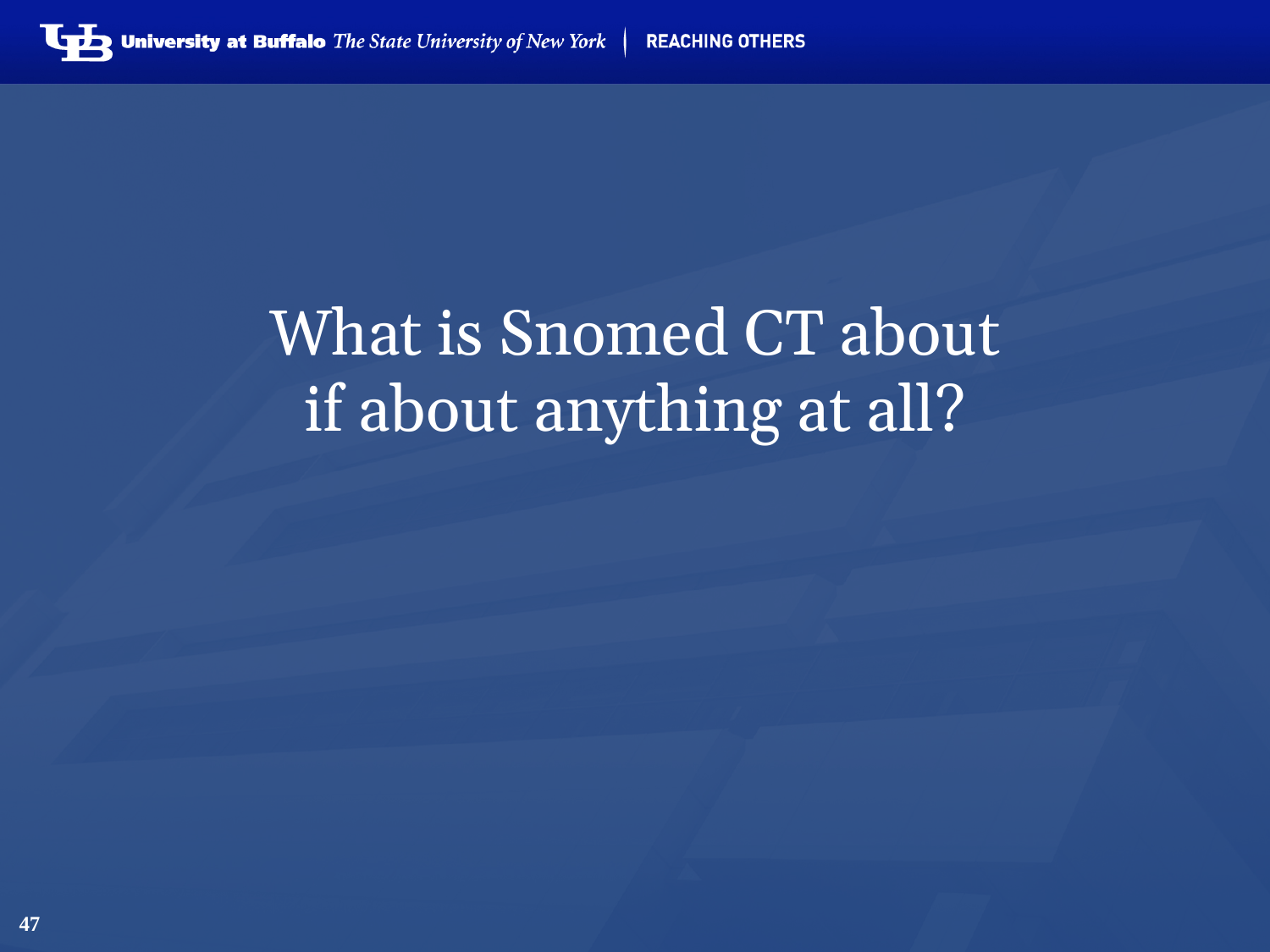

# What is Snomed CT about if about anything at all?

47